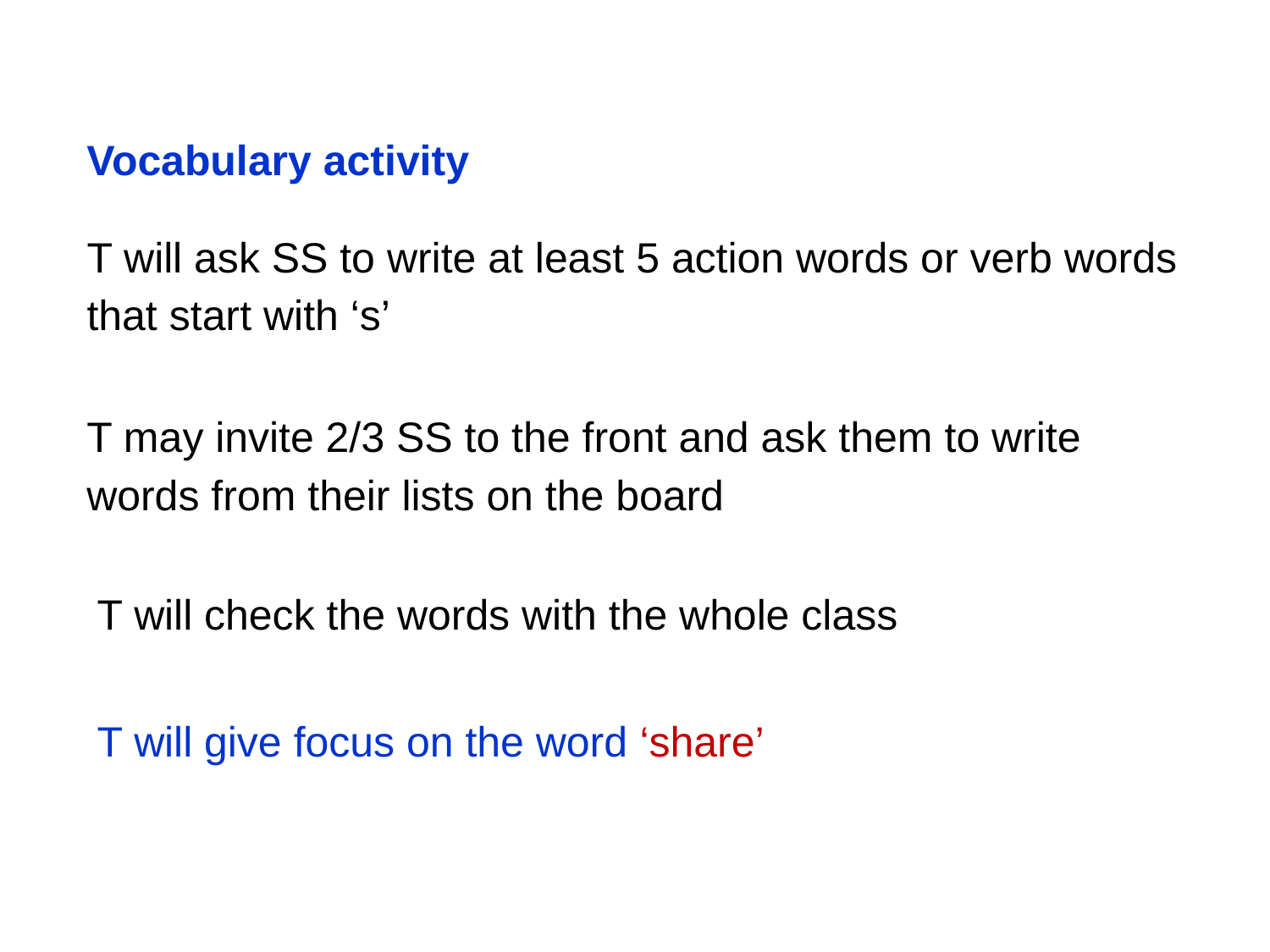

Vocabulary activity
# T will ask SS to write at least 5 action words or verb words that start with ‘s’
T may invite 2/3 SS to the front and ask them to write words from their lists on the board
T will check the words with the whole class
T will give focus on the word ‘share’